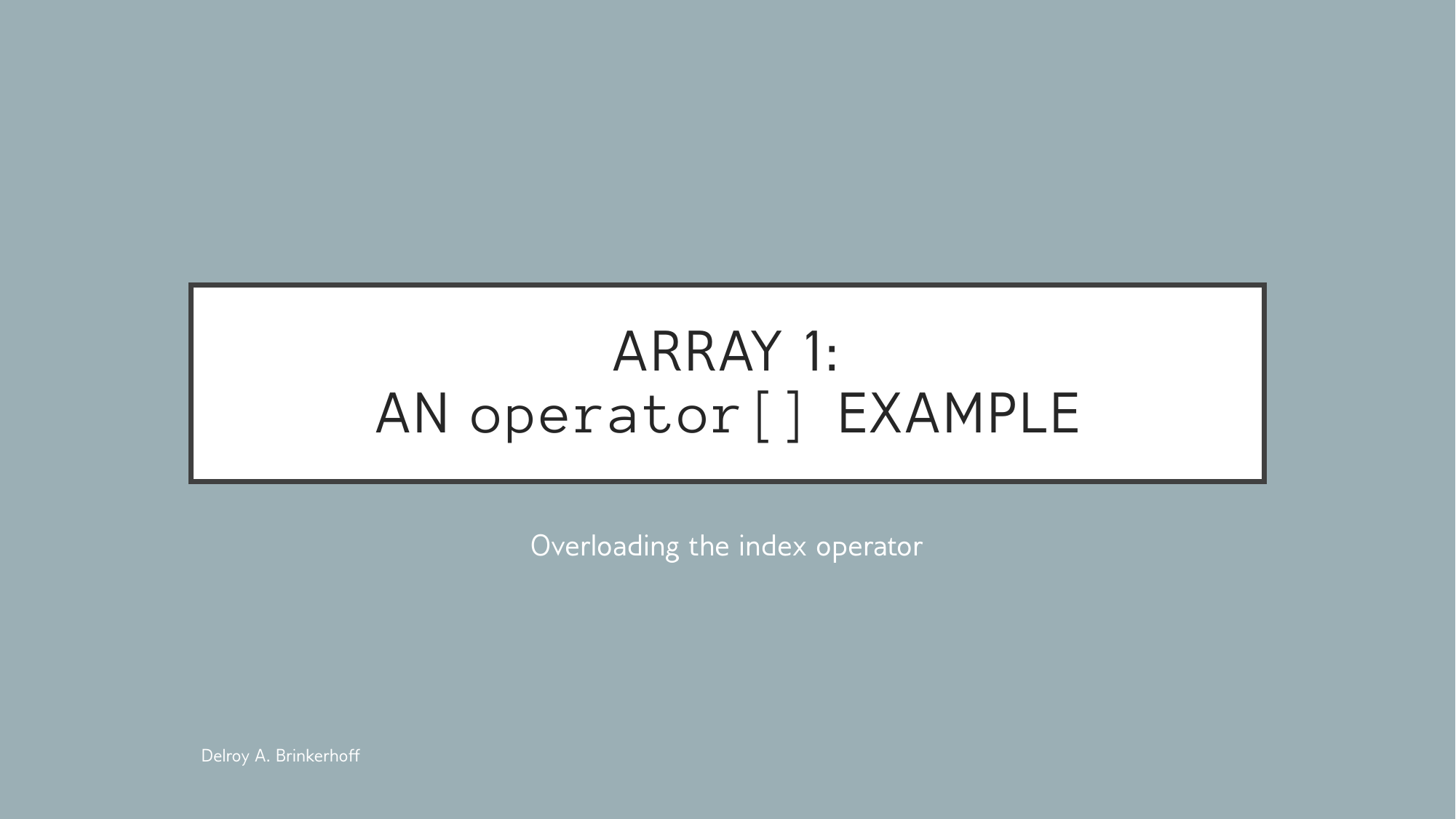

# Array 1: An operator[] Example
Overloading the index operator
Delroy A. Brinkerhoff